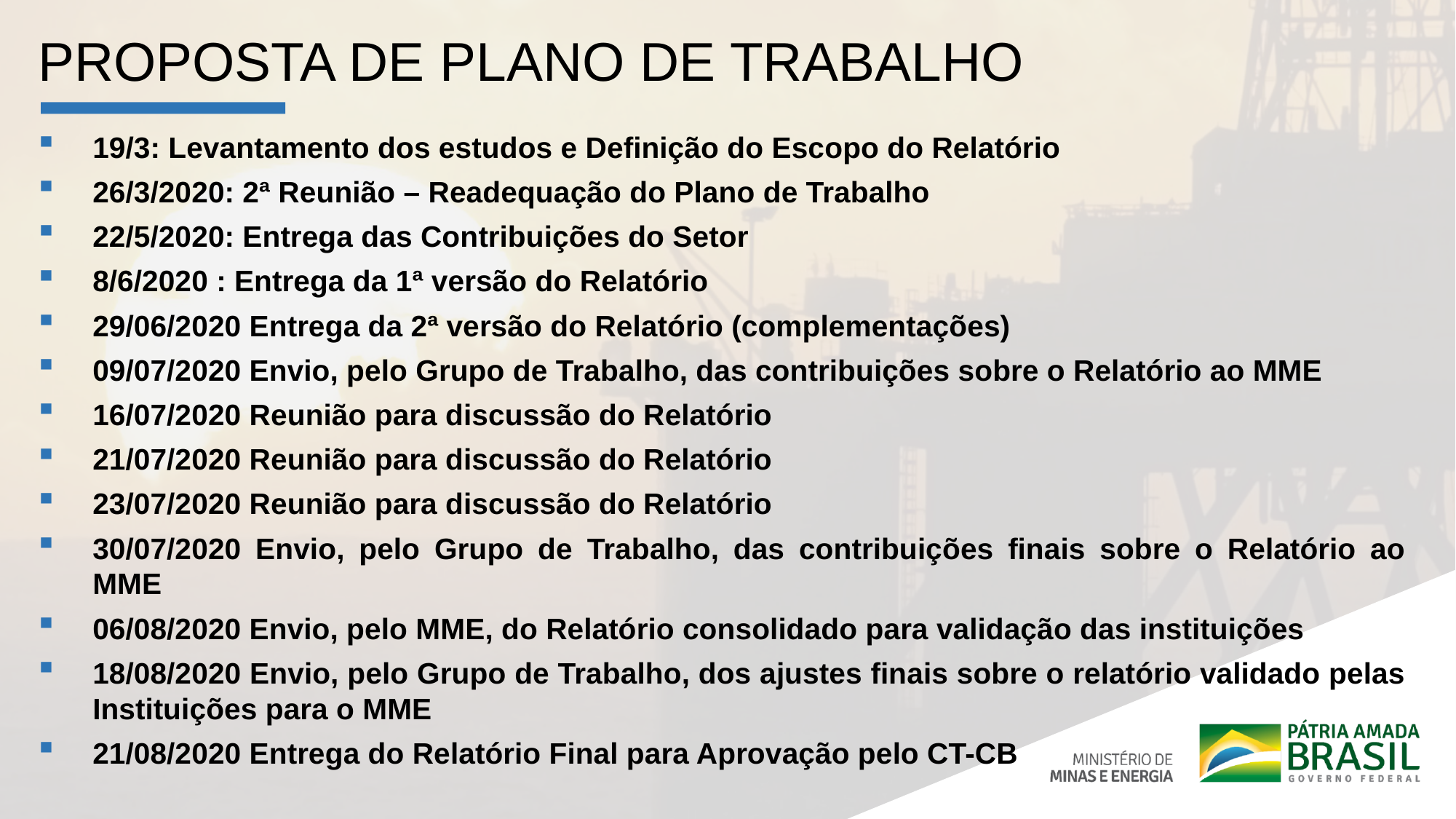

PROPOSTA DE PLANO DE TRABALHO

19/3: Levantamento dos estudos e Definição do Escopo do Relatório
26/3/2020: 2ª Reunião – Readequação do Plano de Trabalho
22/5/2020: Entrega das Contribuições do Setor
8/6/2020 : Entrega da 1ª versão do Relatório
29/06/2020 Entrega da 2ª versão do Relatório (complementações)
09/07/2020 Envio, pelo Grupo de Trabalho, das contribuições sobre o Relatório ao MME
16/07/2020 Reunião para discussão do Relatório
21/07/2020 Reunião para discussão do Relatório
23/07/2020 Reunião para discussão do Relatório
30/07/2020 Envio, pelo Grupo de Trabalho, das contribuições finais sobre o Relatório ao MME
06/08/2020 Envio, pelo MME, do Relatório consolidado para validação das instituições
18/08/2020 Envio, pelo Grupo de Trabalho, dos ajustes finais sobre o relatório validado pelas Instituições para o MME
21/08/2020 Entrega do Relatório Final para Aprovação pelo CT-CB